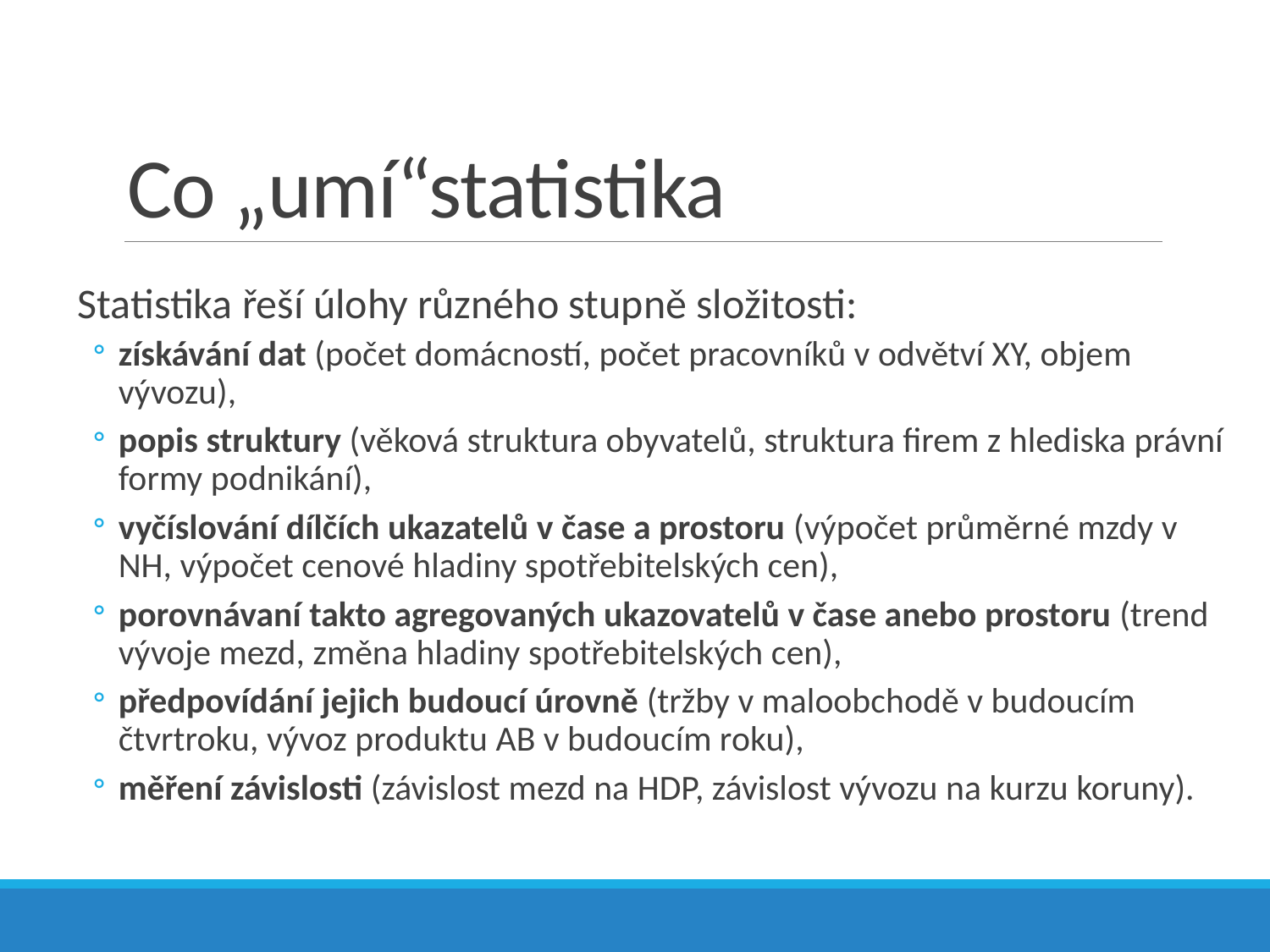

# Co „umí“statistika
Statistika řeší úlohy různého stupně složitosti:
získávání dat (počet domácností, počet pracovníků v odvětví XY, objem vývozu),
popis struktury (věková struktura obyvatelů, struktura firem z hlediska právní formy podnikání),
vyčíslování dílčích ukazatelů v čase a prostoru (výpočet průměrné mzdy v NH, výpočet cenové hladiny spotřebitelských cen),
porovnávaní takto agregovaných ukazovatelů v čase anebo prostoru (trend vývoje mezd, změna hladiny spotřebitelských cen),
předpovídání jejich budoucí úrovně (tržby v maloobchodě v budoucím čtvrtroku, vývoz produktu AB v budoucím roku),
měření závislosti (závislost mezd na HDP, závislost vývozu na kurzu koruny).